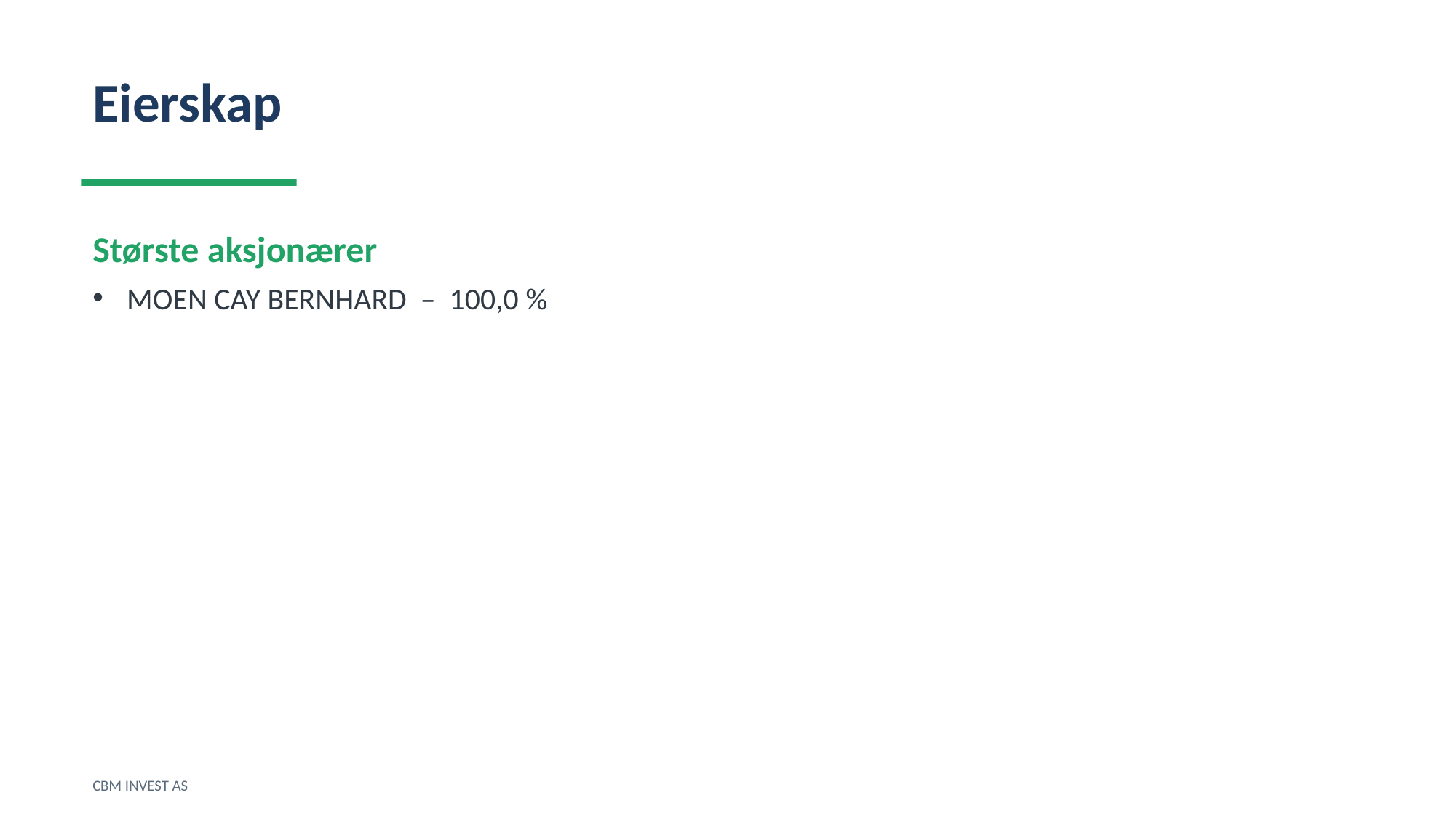

Eierskap

Største aksjonærer
MOEN CAY BERNHARD  –  100,0 %
CBM INVEST AS